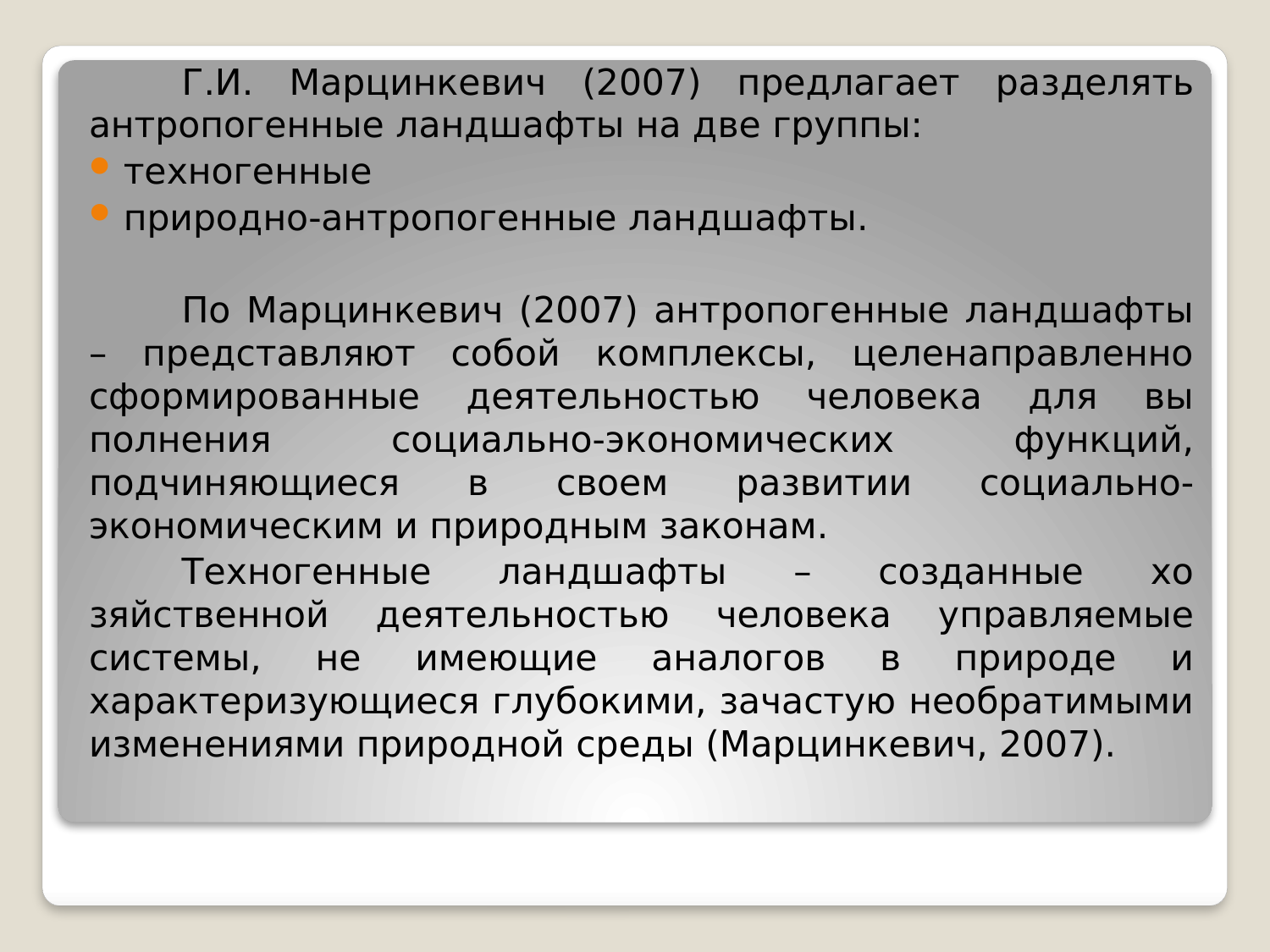

Г.И. Марцинкевич (2007) предлагает раз­делять антропогенные ландшафты на две группы:
техногенные
природно-антропо­генные ландшафты.

	По Марцинкевич (2007) антропогенные ландшафты – представляют собой комплексы, целенаправленно сформи­рованные деятельностью человека для вы­полнения социально-экономических функ­ций, подчиняющиеся в своем развитии соци­ально-экономическим и природным законам.
	Техногенные ландшафты – созданные хо­зяйственной деятельностью человека управ­ляемые системы, не имеющие аналогов в природе и характеризующиеся глубокими, зачастую необратимыми изменениями при­родной среды (Марцинкевич, 2007).